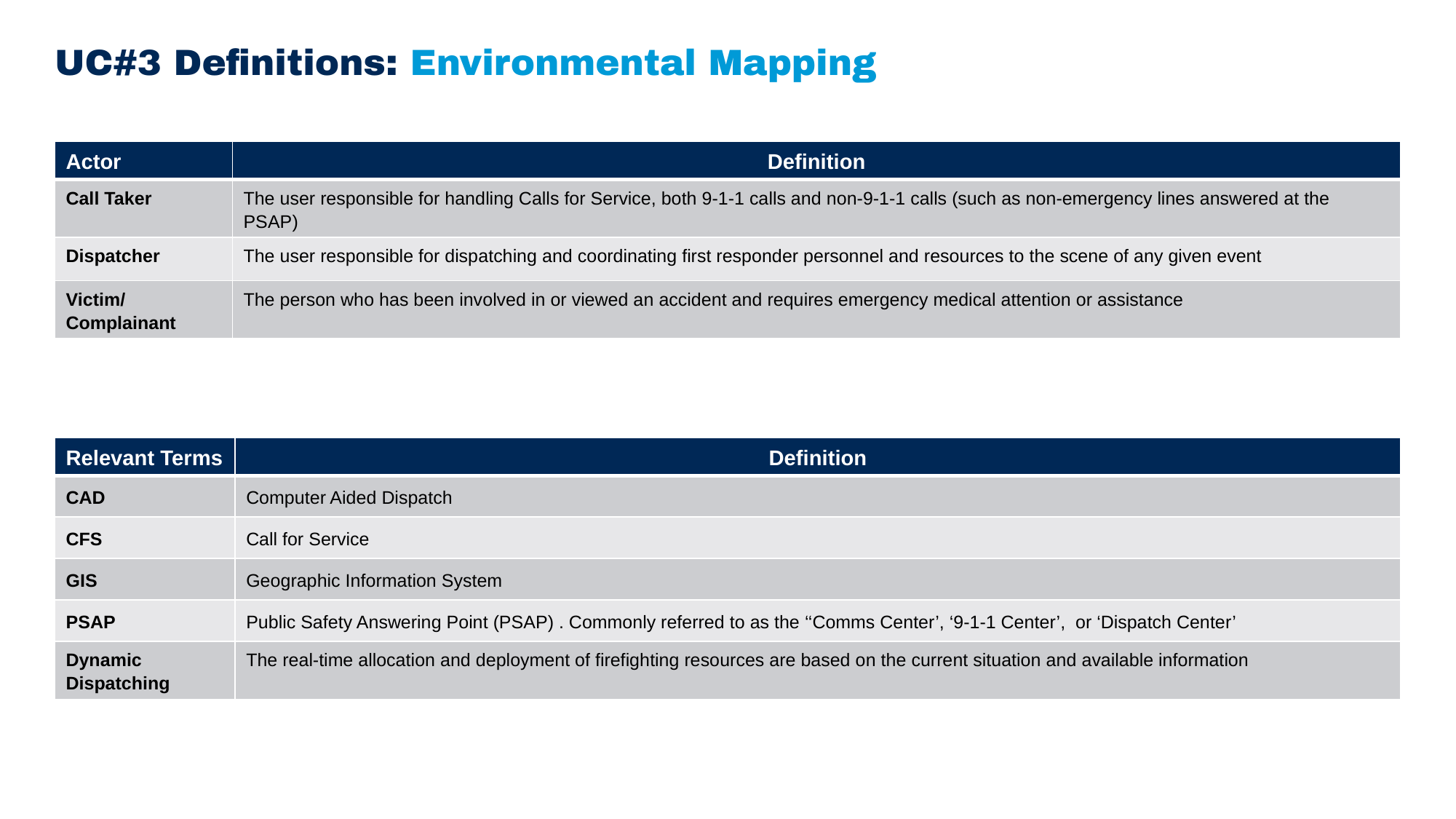

# UC#3 Definitions: Environmental Mapping
| Actor | Definition |
| --- | --- |
| Call Taker | The user responsible for handling Calls for Service, both 9-1-1 calls and non-9-1-1 calls (such as non-emergency lines answered at the PSAP) |
| Dispatcher | The user responsible for dispatching and coordinating first responder personnel and resources to the scene of any given event |
| Victim/ Complainant | The person who has been involved in or viewed an accident and requires emergency medical attention or assistance |
| Relevant Terms | Definition |
| --- | --- |
| CAD | Computer Aided Dispatch |
| CFS | Call for Service |
| GIS | Geographic Information System |
| PSAP | Public Safety Answering Point (PSAP) . Commonly referred to as the ‘‘Comms Center’, ‘9-1-1 Center’, or ‘Dispatch Center’ |
| Dynamic Dispatching | The real-time allocation and deployment of firefighting resources are based on the current situation and available information |